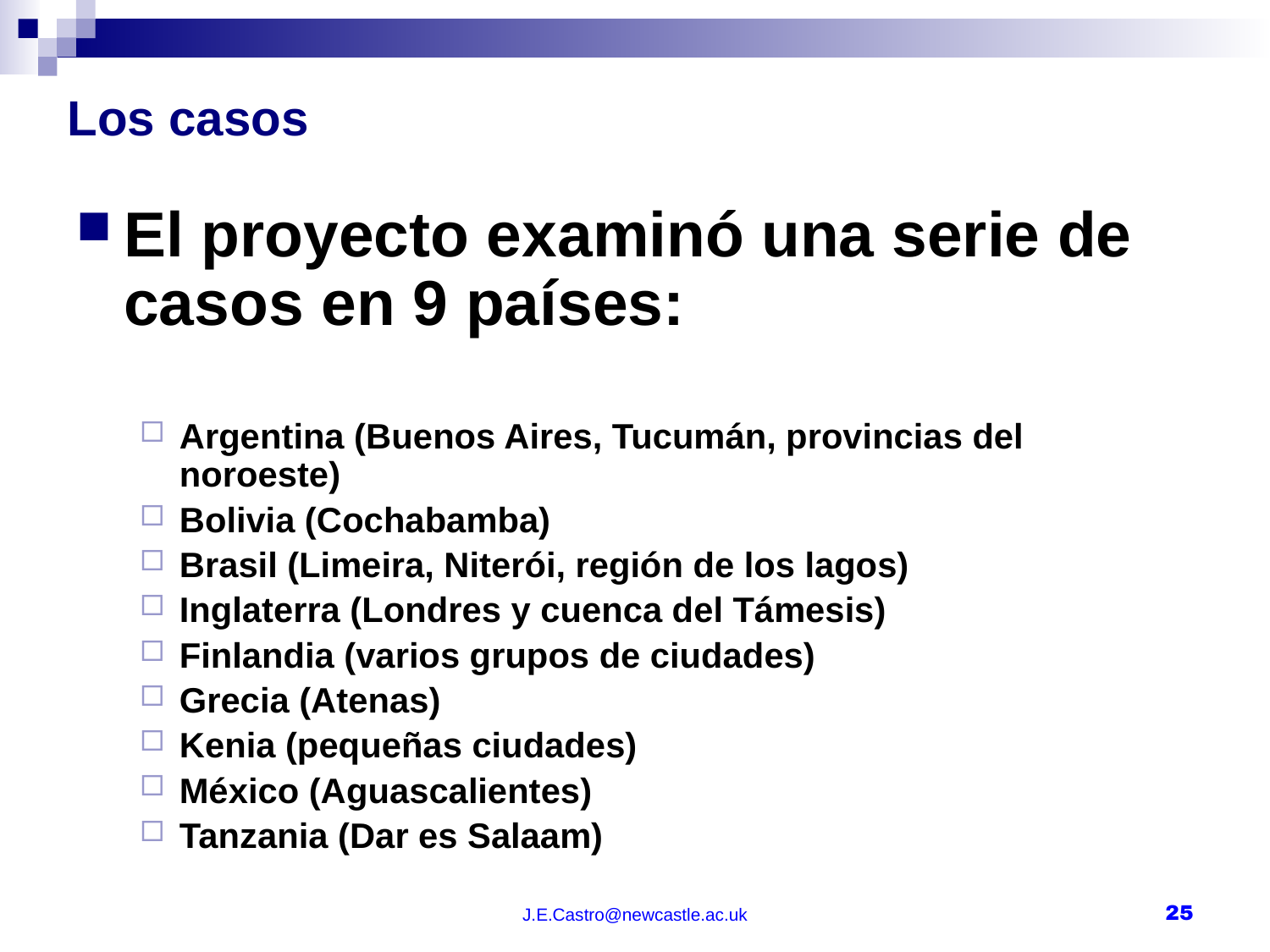

# Los casos
El proyecto examinó una serie de casos en 9 países:

Argentina (Buenos Aires, Tucumán, provincias del noroeste)
Bolivia (Cochabamba)
Brasil (Limeira, Niterói, región de los lagos)
Inglaterra (Londres y cuenca del Támesis)
Finlandia (varios grupos de ciudades)
Grecia (Atenas)
Kenia (pequeñas ciudades)
México (Aguascalientes)
Tanzania (Dar es Salaam)
J.E.Castro@newcastle.ac.uk
25